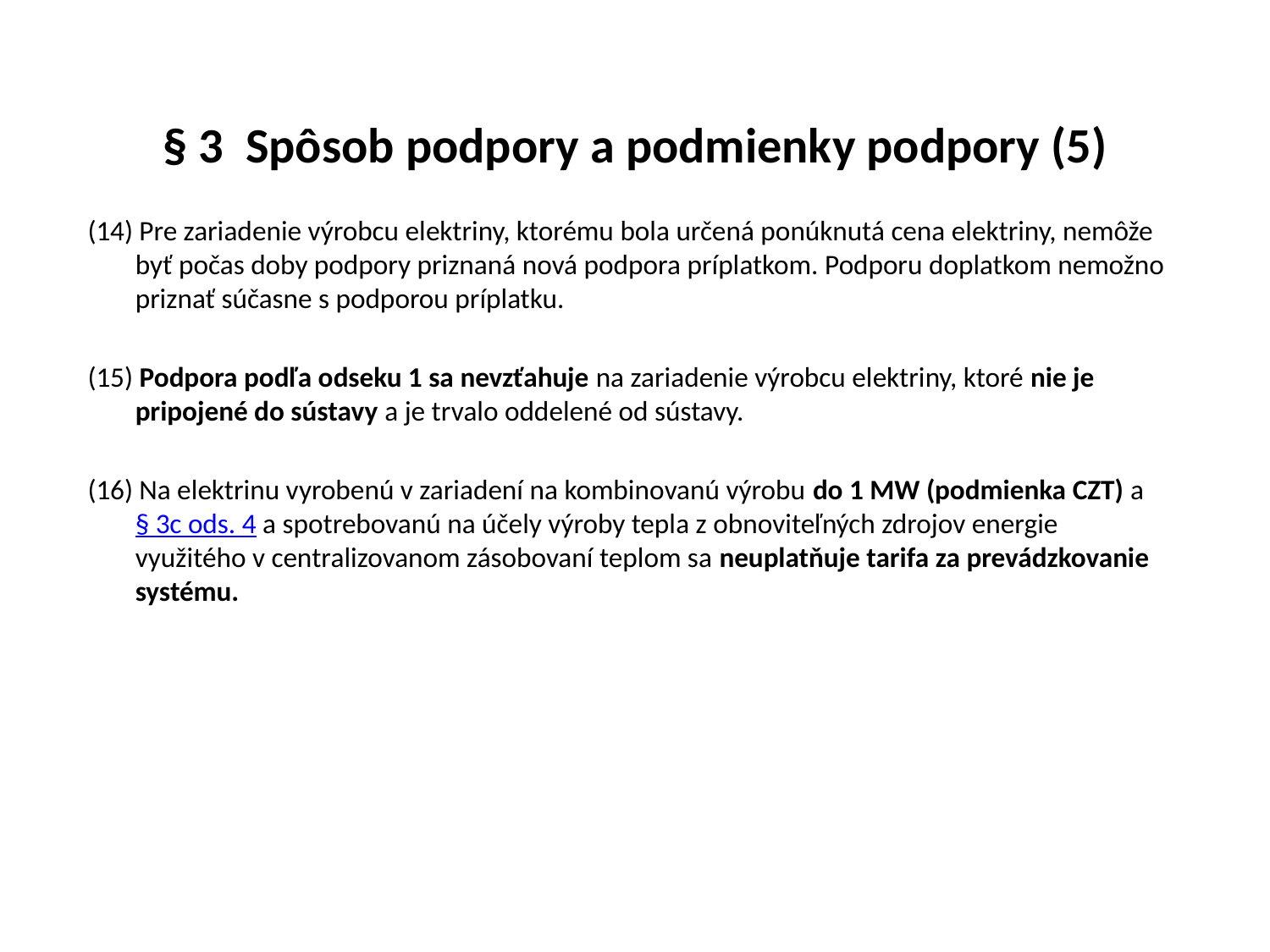

# § 3  Spôsob podpory a podmienky podpory (5)
(14) Pre zariadenie výrobcu elektriny, ktorému bola určená ponúknutá cena elektriny, nemôže byť počas doby podpory priznaná nová podpora príplatkom. Podporu doplatkom nemožno priznať súčasne s podporou príplatku.

(15) Podpora podľa odseku 1 sa nevzťahuje na zariadenie výrobcu elektriny, ktoré nie je pripojené do sústavy a je trvalo oddelené od sústavy.

(16) Na elektrinu vyrobenú v zariadení na kombinovanú výrobu do 1 MW (podmienka CZT) a § 3c ods. 4 a spotrebovanú na účely výroby tepla z obnoviteľných zdrojov energie využitého v centralizovanom zásobovaní teplom sa neuplatňuje tarifa za prevádzkovanie systému.